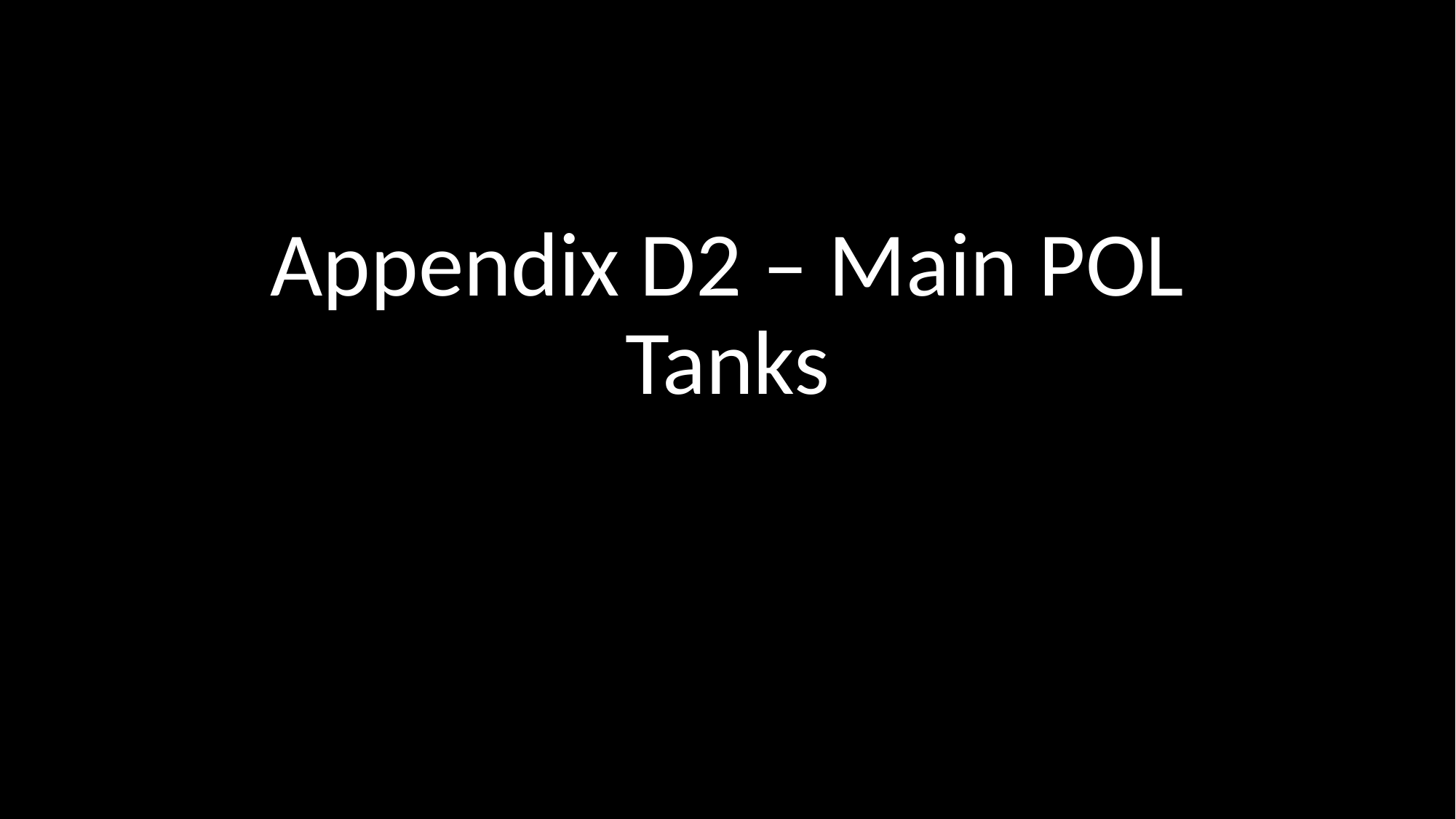

# Appendix D2 – Main POL Tanks